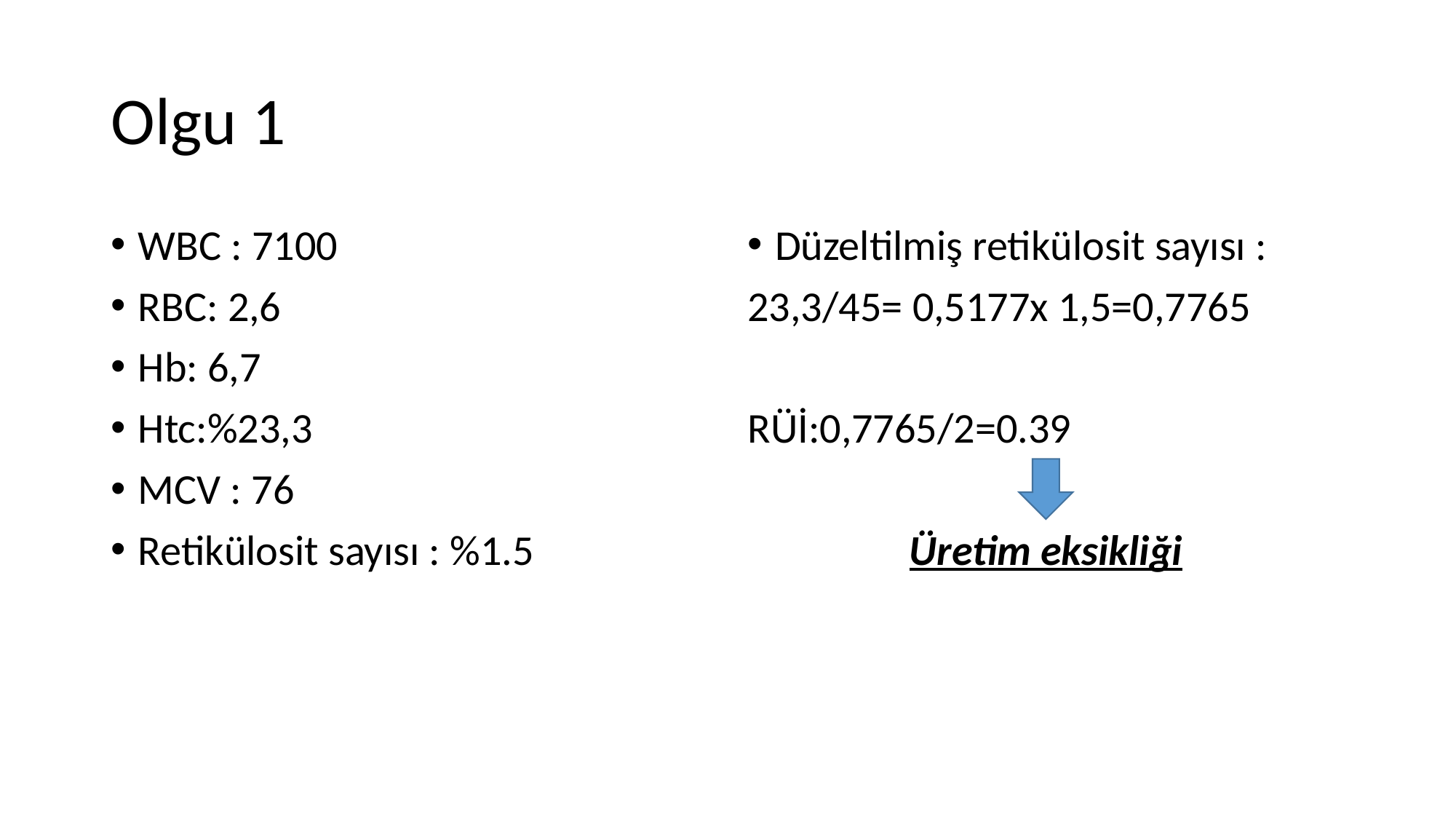

# Olgu 1
WBC : 7100
RBC: 2,6
Hb: 6,7
Htc:%23,3
MCV : 76
Retikülosit sayısı : %1.5

Düzeltilmiş retikülosit sayısı :
23,3/45= 0,5177x 1,5=0,7765

RÜİ:0,7765/2=0.39

Üretim eksikliği